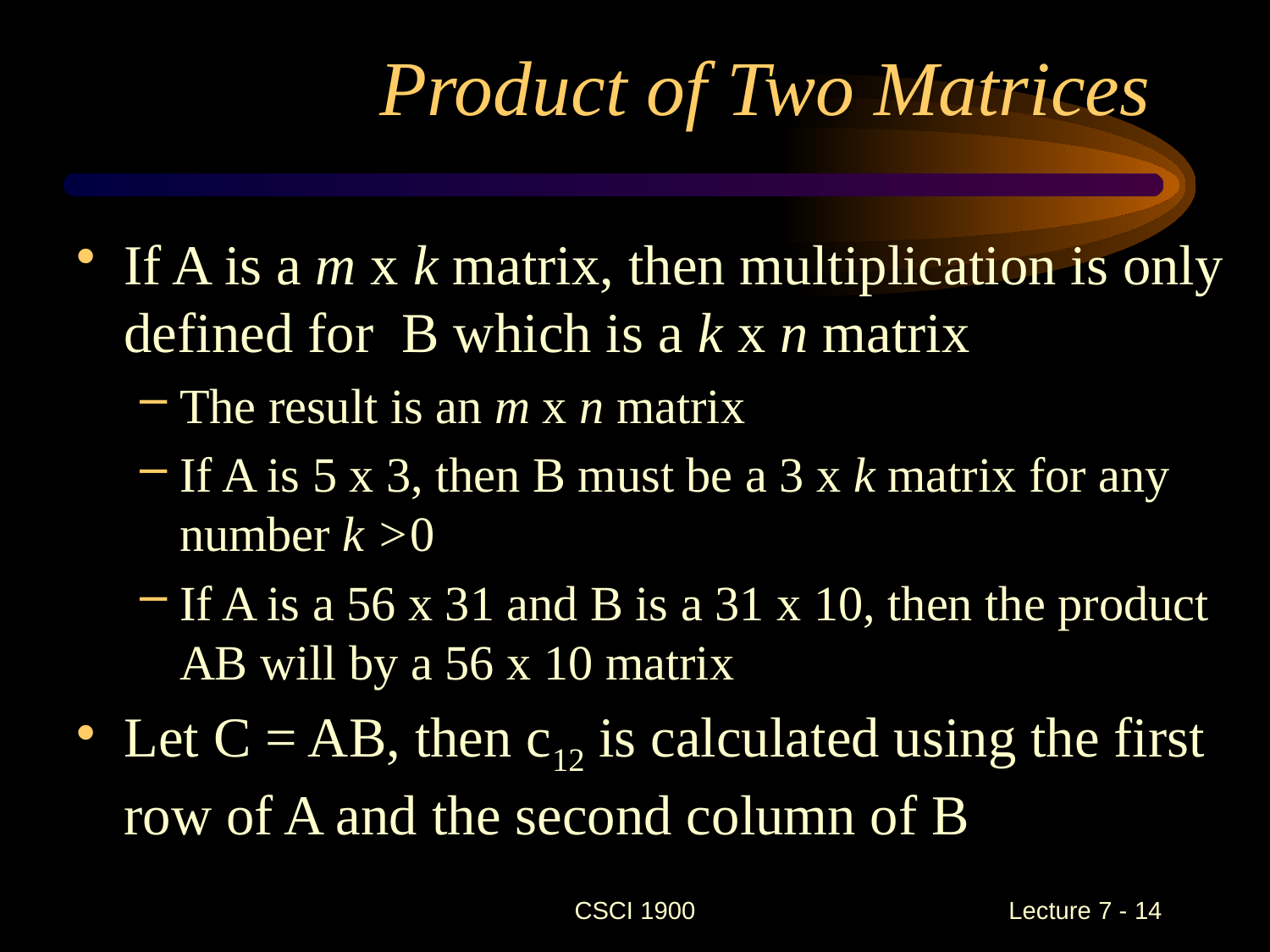

# Product of Two Matrices
If A is a m x k matrix, then multiplication is only defined for  B which is a k x n matrix
The result is an m x n matrix
If A is 5 x 3, then B must be a 3 x k matrix for any number k >0
If A is a 56 x 31 and B is a 31 x 10, then the product AB will by a 56 x 10 matrix
Let C = AB, then c12 is calculated using the first row of A and the second column of B

CSCI 1900
 Lecture 7 - 14